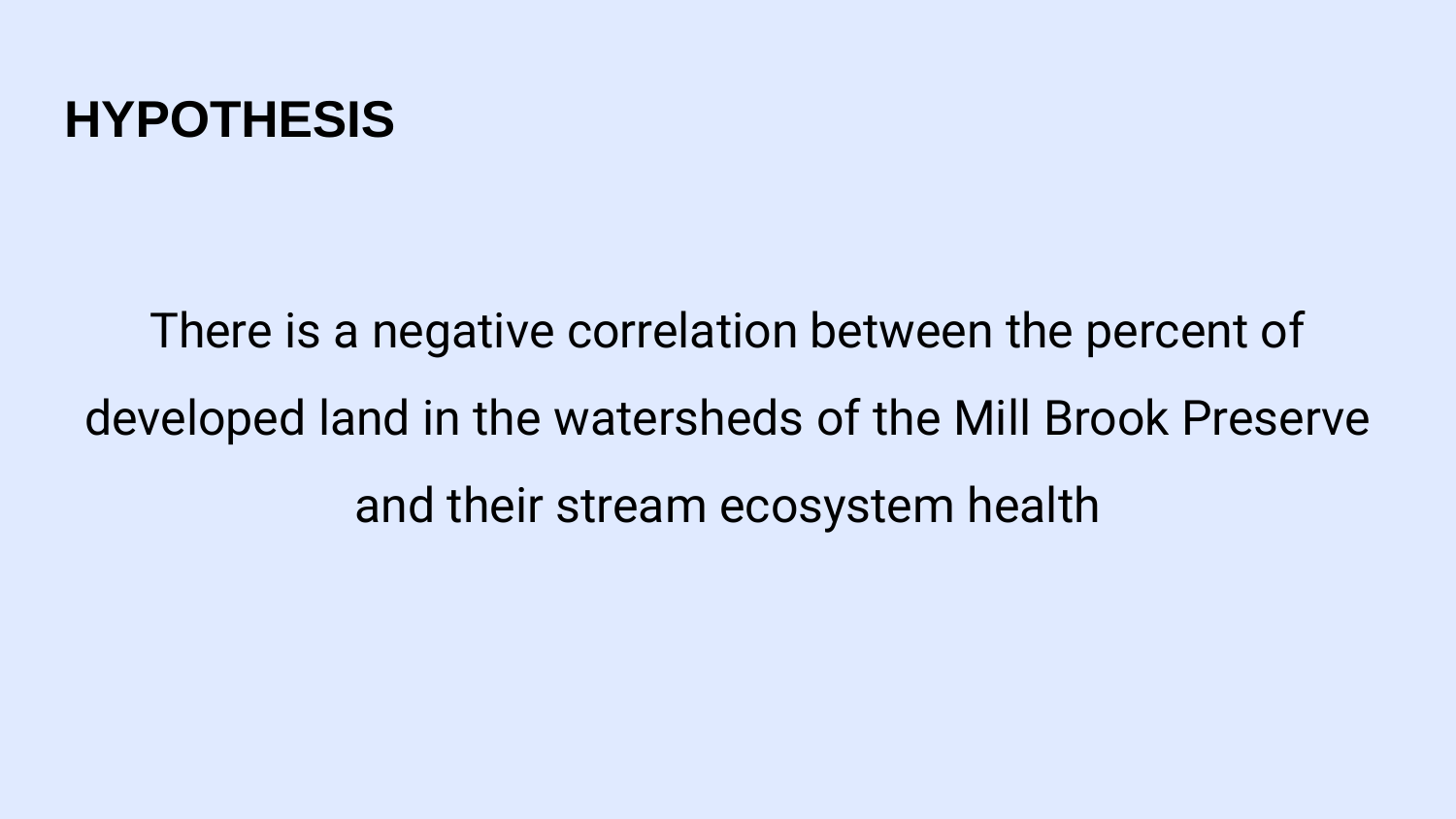

# HYPOTHESIS
There is a negative correlation between the percent of developed land in the watersheds of the Mill Brook Preserve and their stream ecosystem health